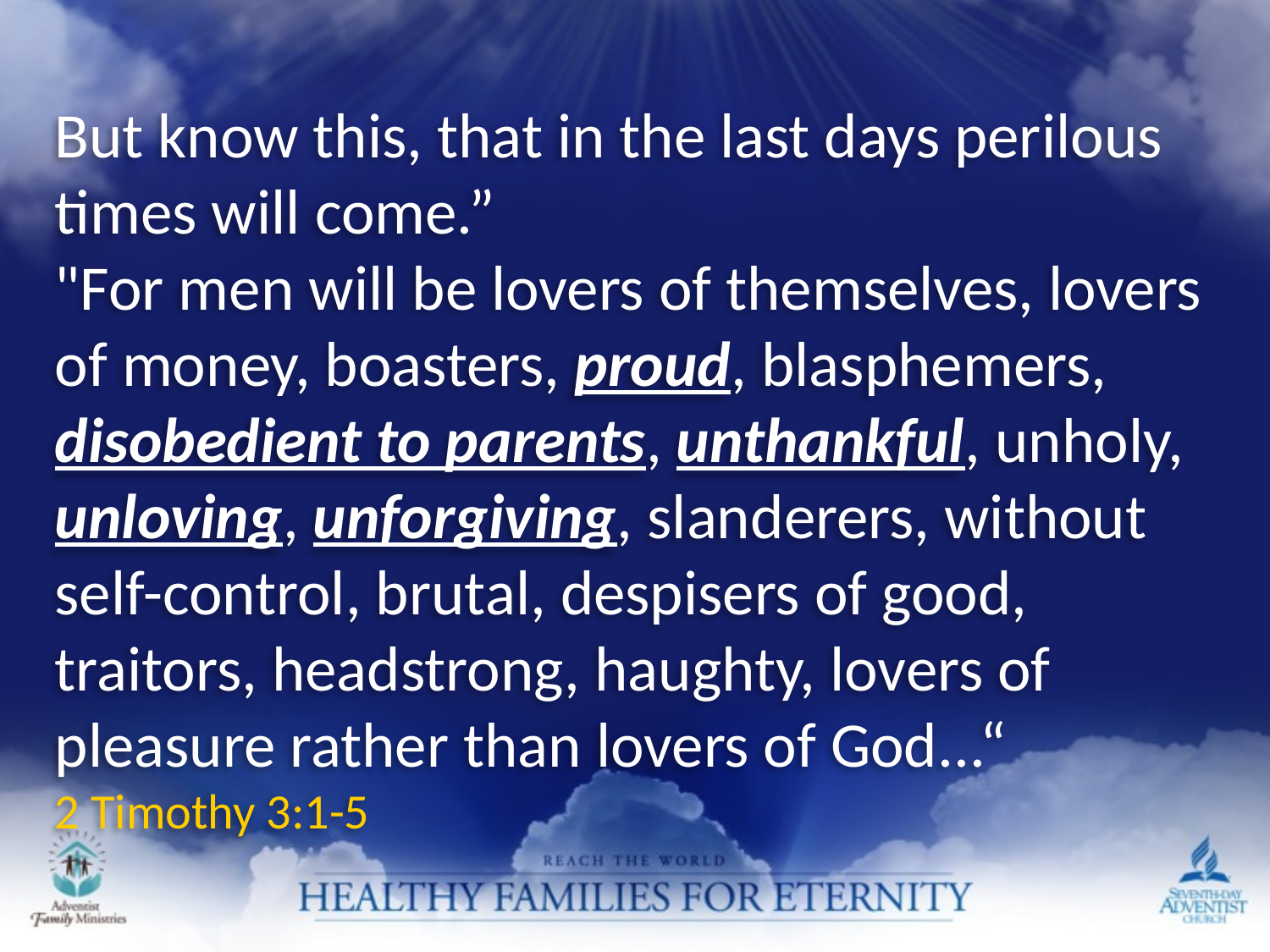

But know this, that in the last days perilous times will come.”
"For men will be lovers of themselves, lovers of money, boasters, proud, blasphemers, disobedient to parents, unthankful, unholy, unloving, unforgiving, slanderers, without self-control, brutal, despisers of good, traitors, headstrong, haughty, lovers of pleasure rather than lovers of God...“
2 Timothy 3:1-5